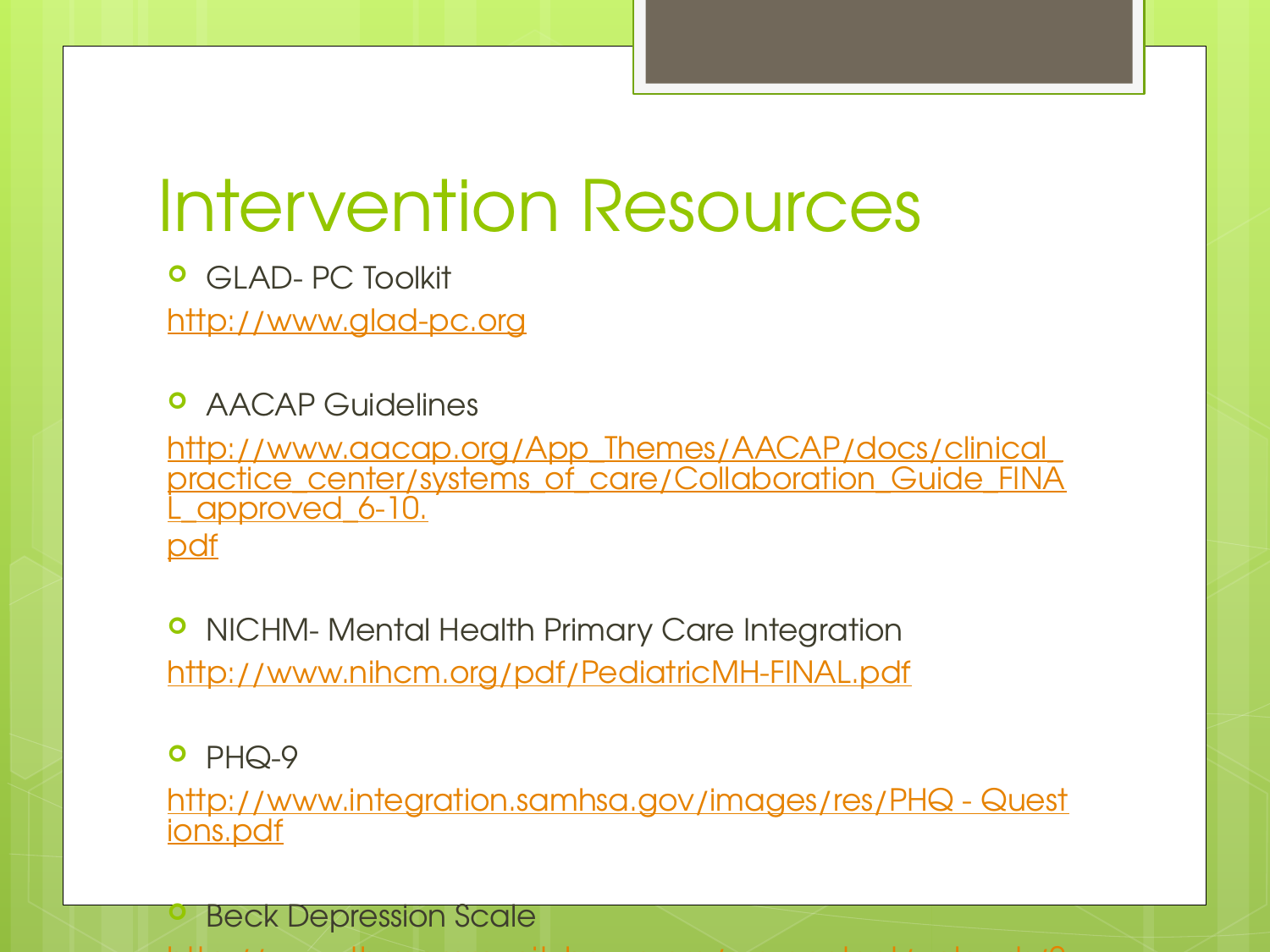

# Intervention Resources
GLAD- PC Toolkit
http://www.glad-pc.org

AACAP Guidelines
http://www.aacap.org/App_Themes/AACAP/docs/clinical_practice_center/systems_of_care/Collaboration_Guide_FINAL_approved_6-10.pdf

NICHM- Mental Health Primary Care Integration
http://www.nihcm.org/pdf/PediatricMH-FINAL.pdf

PHQ-9
http://www.integration.samhsa.gov/images/res/PHQ - Questions.pdf

Beck Depression Scale
http://www.thecommunityhouse.org/wp-content/uploads/2012/01/Beck-Depression-Inventory-and-Scoring-Key1.pdf